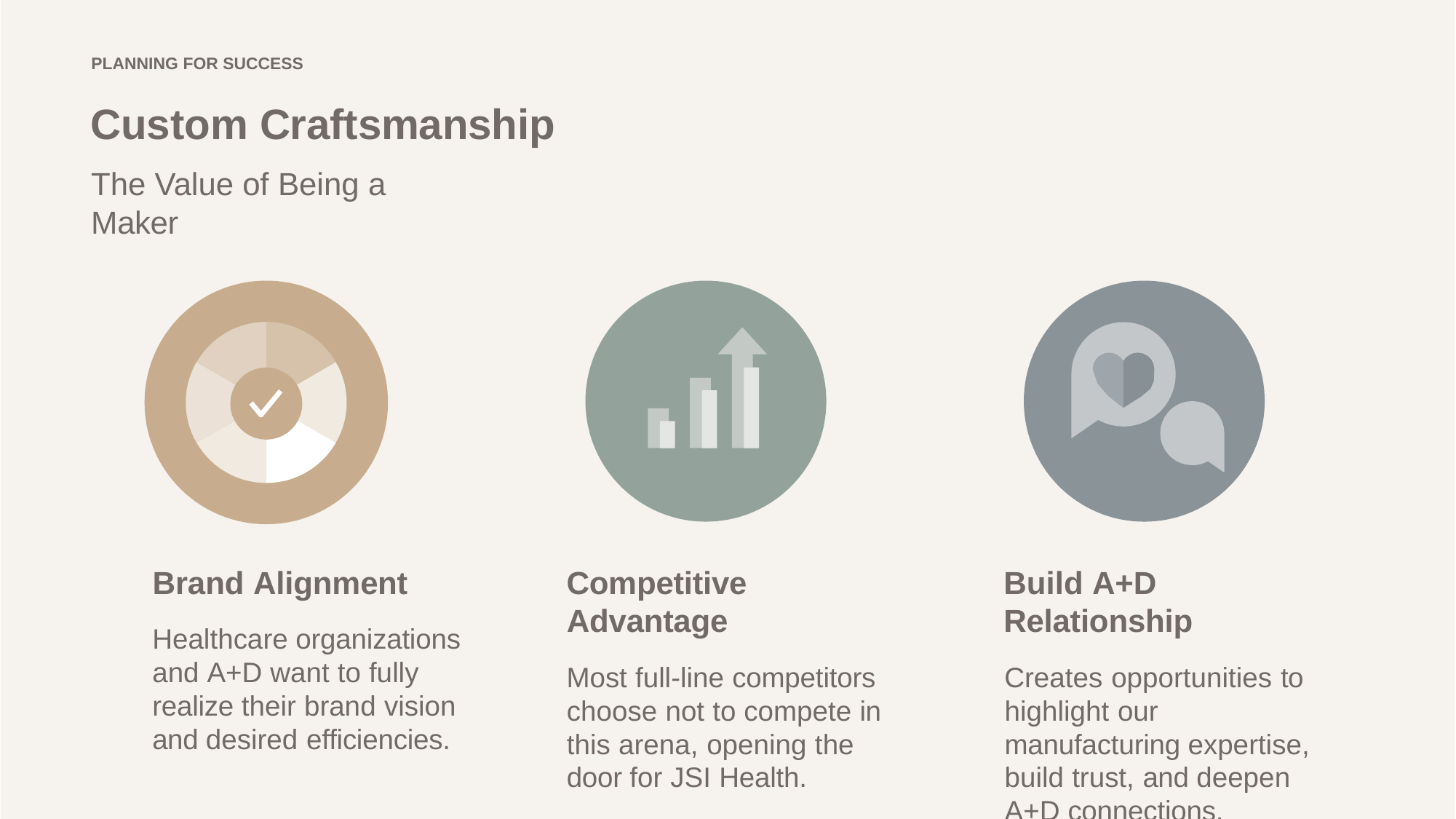

PLANNING FOR SUCCESS
# Custom Craftsmanship
The Value of Being a Maker

Competitive Advantage
Most full-line competitors choose not to compete in this arena, opening the door for JSI Health.
Brand Alignment
Healthcare organizations and A+D want to fully realize their brand vision and desired efficiencies.
Build A+D Relationship
Creates opportunities to highlight our manufacturing expertise, build trust, and deepen A+D connections.